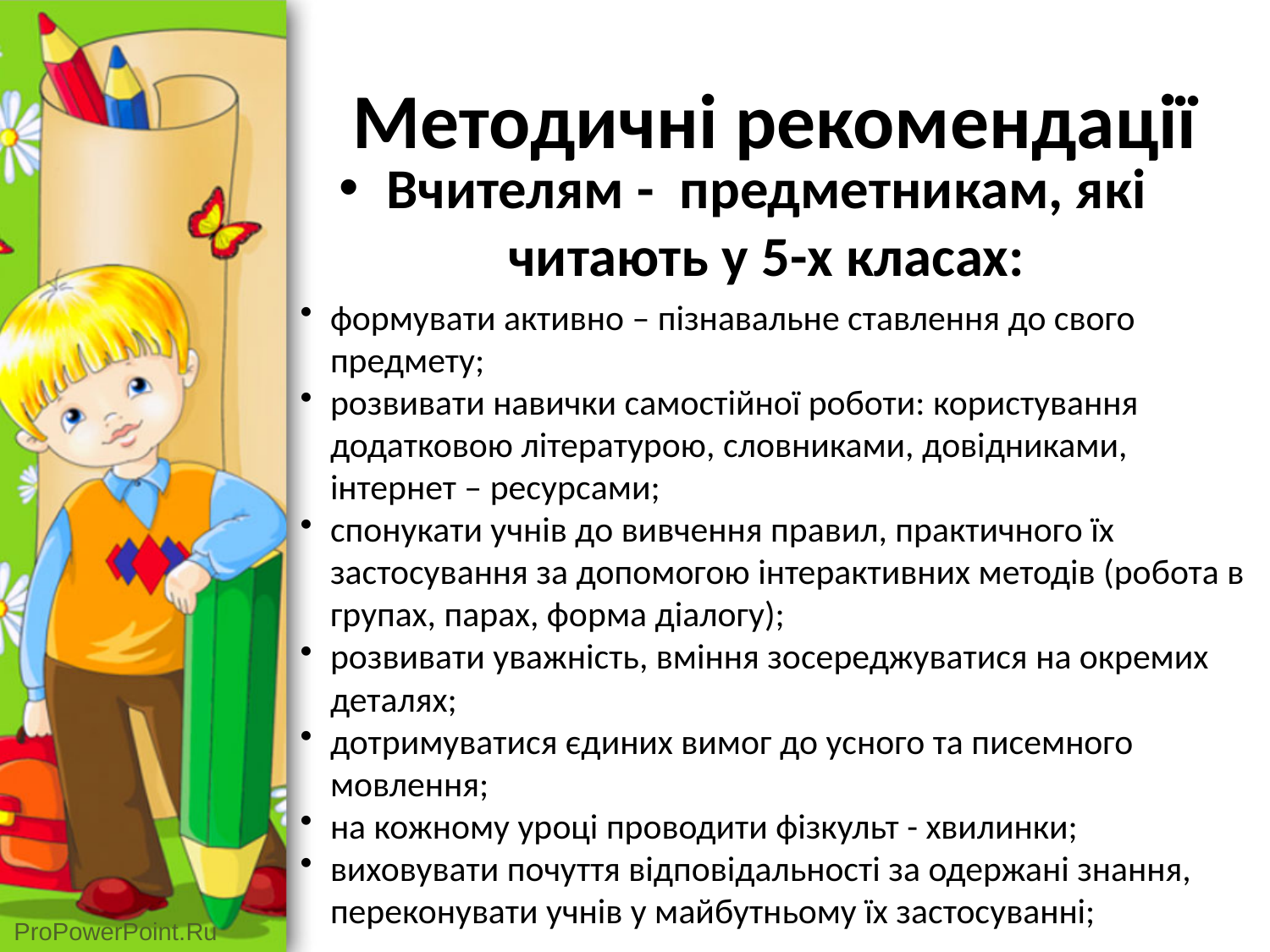

# Методичні рекомендації
Вчителям -  предметникам, які читають у 5-х класах:
формувати активно – пізнавальне ставлення до свого предмету;
розвивати навички самостійної роботи: користування додатковою літературою, словниками, довідниками, інтернет – ресурсами;
спонукати учнів до вивчення правил, практичного їх застосування за допомогою інтерактивних методів (робота в групах, парах, форма діалогу);
розвивати уважність, вміння зосереджуватися на окремих деталях;
дотримуватися єдиних вимог до усного та писемного мовлення;
на кожному уроці проводити фізкульт - хвилинки;
виховувати почуття відповідальності за одержані знання, переконувати учнів у майбутньому їх застосуванні;